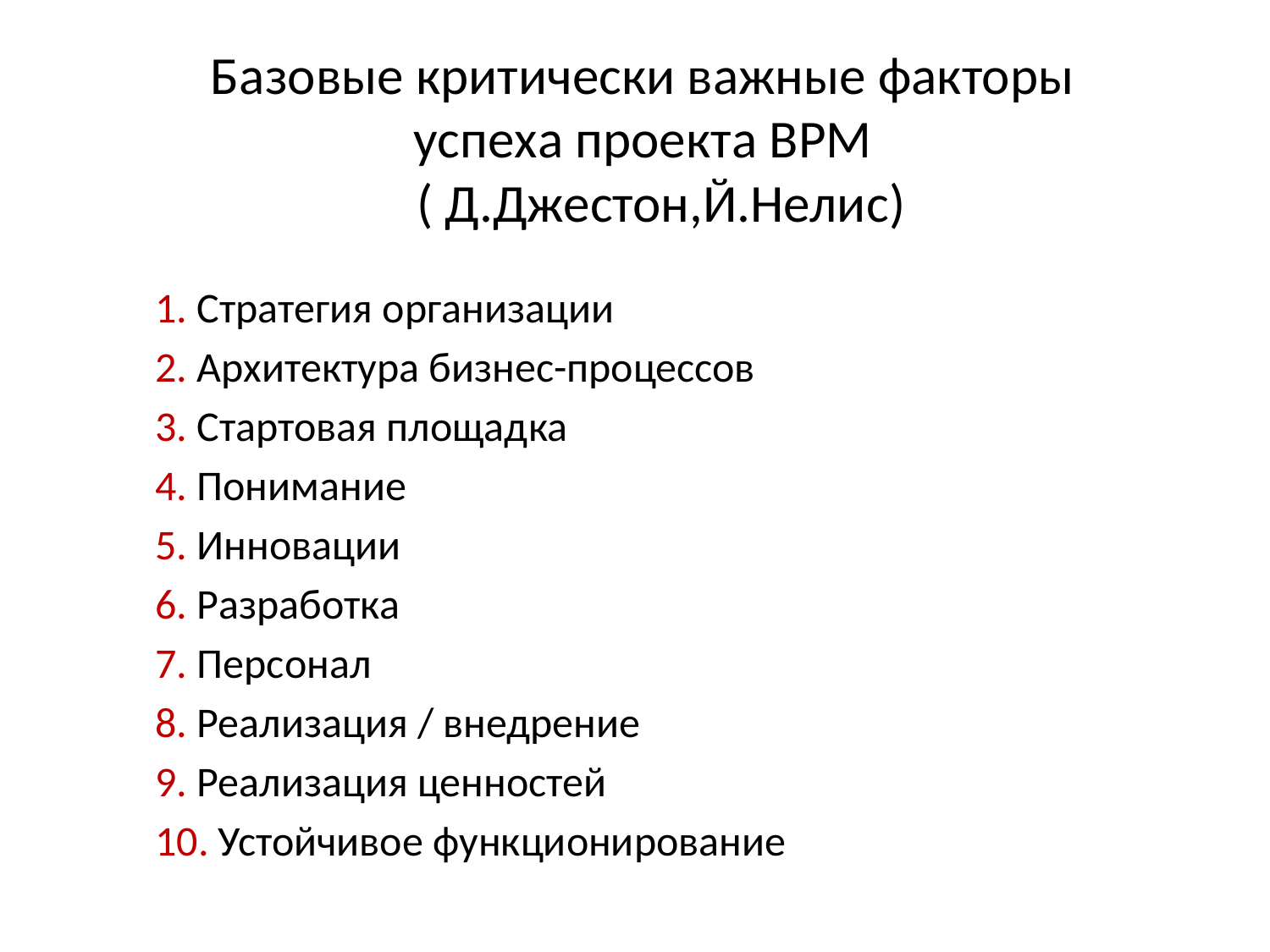

# Базовые критически важные факторы успеха проекта ВРМ ( Д.Джестон,Й.Нелис)
1. Стратегия организации
2. Архитектура бизнес-процессов
3. Стартовая площадка
4. Понимание
5. Инновации
6. Разработка
7. Персонал
8. Реализация / внедрение
9. Реализация ценностей
10. Устойчивое функционирование